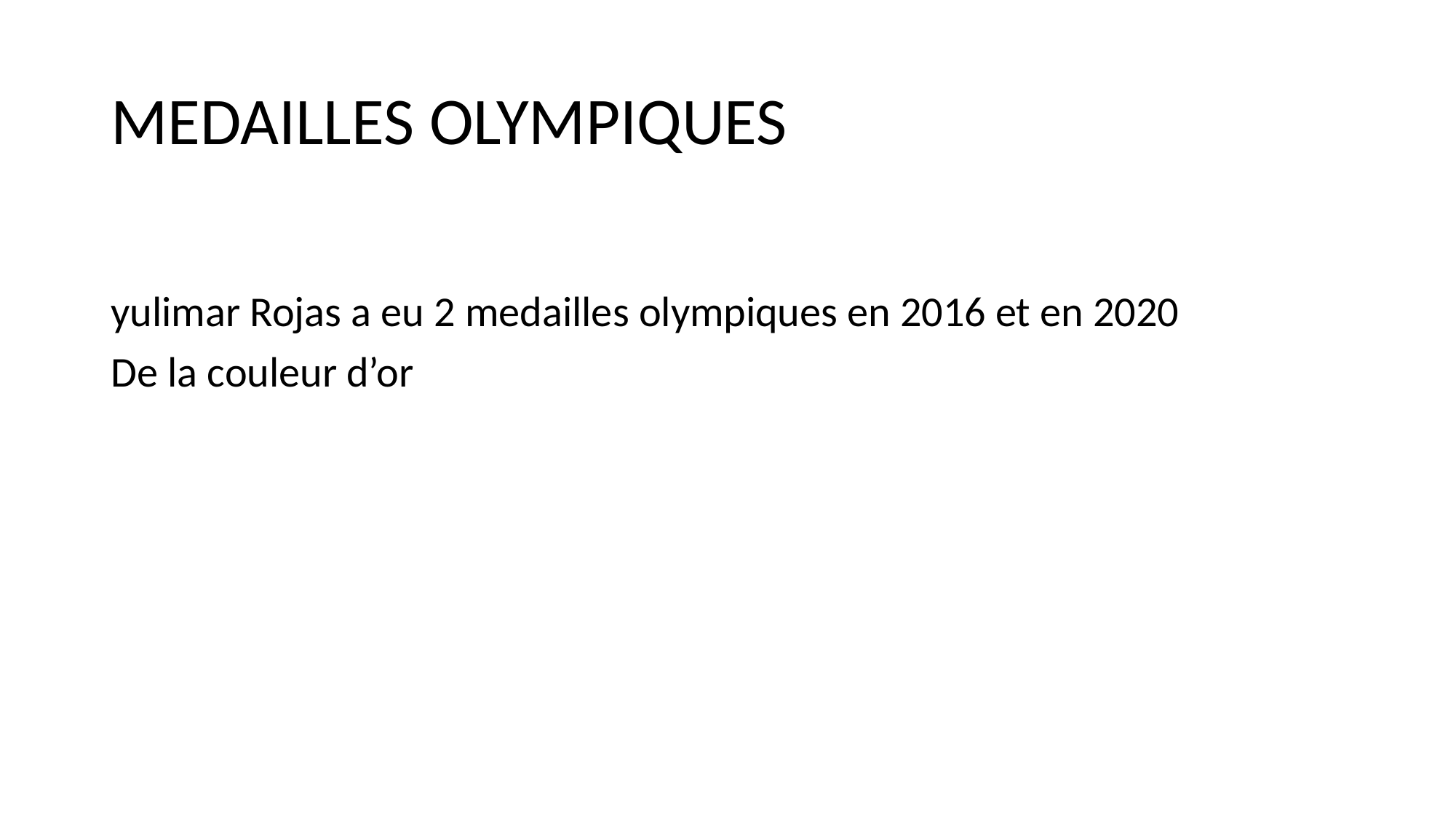

# MEDAILLES OLYMPIQUES

yulimar Rojas a eu 2 medailles olympiques en 2016 et en 2020
De la couleur d’or